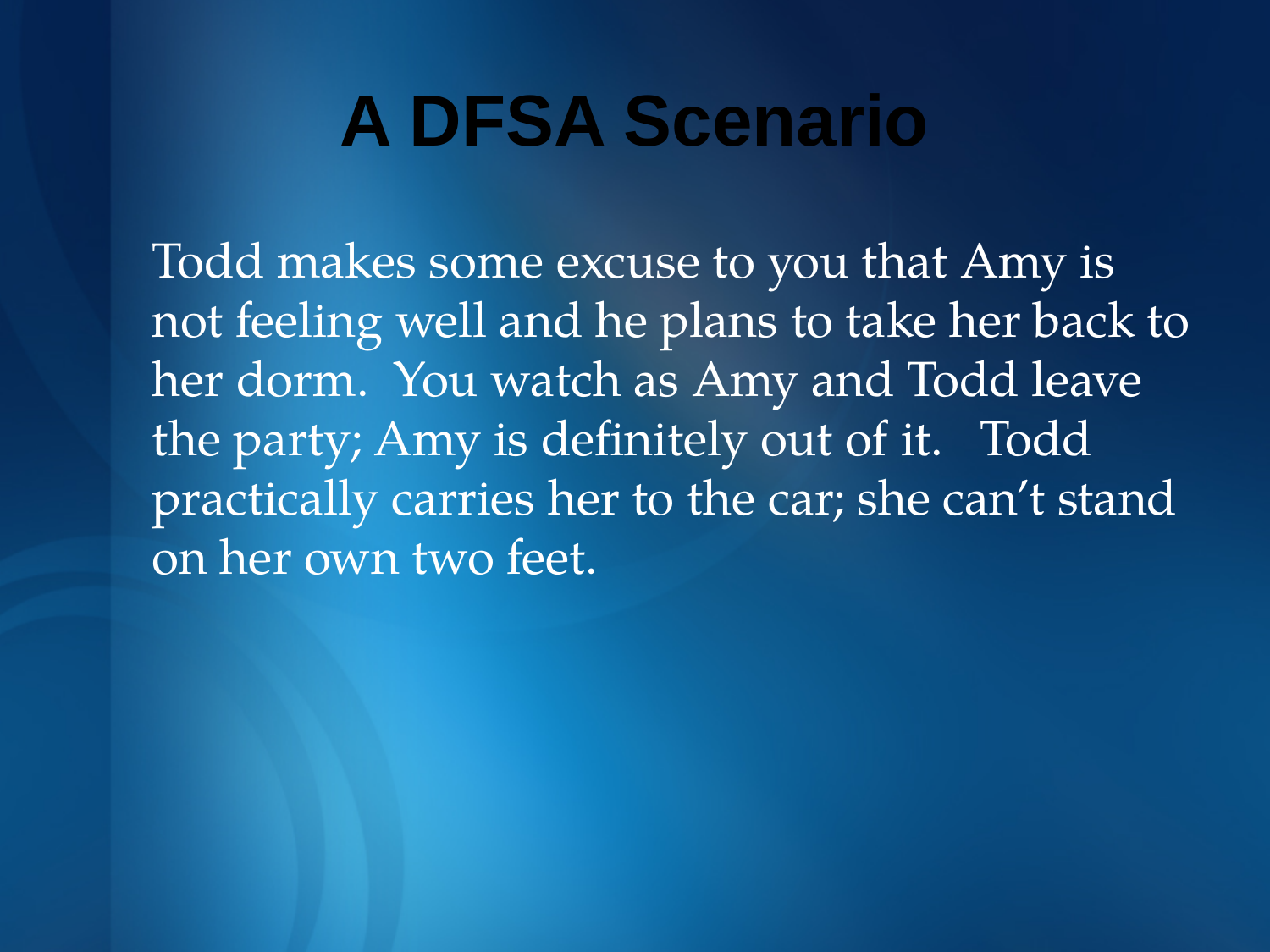

# A DFSA Scenario
	Todd makes some excuse to you that Amy is not feeling well and he plans to take her back to her dorm.  You watch as Amy and Todd leave the party; Amy is definitely out of it.   Todd practically carries her to the car; she can’t stand on her own two feet.